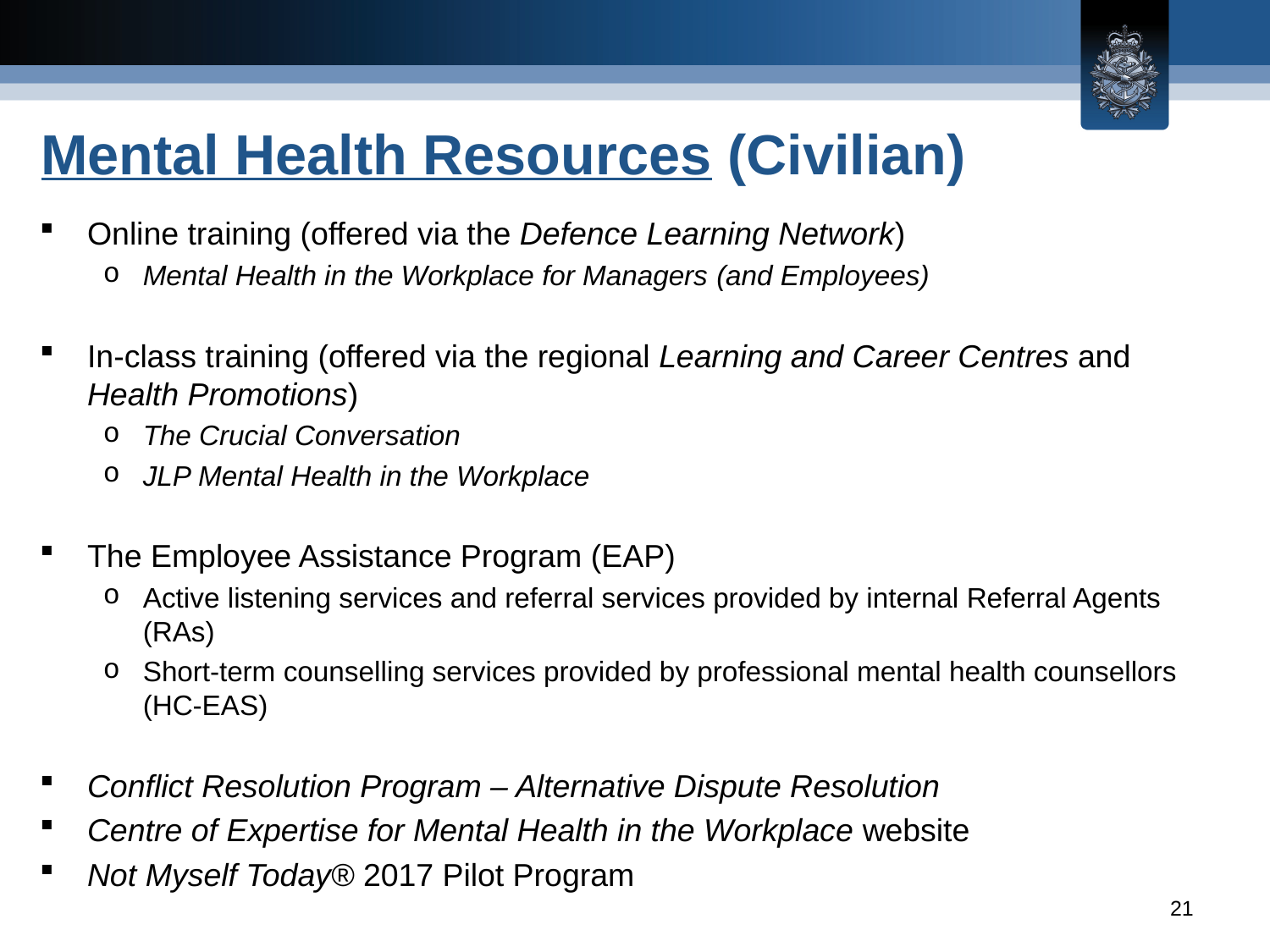

# Mental Health Resources (Civilian)
Online training (offered via the Defence Learning Network)
Mental Health in the Workplace for Managers (and Employees)
In-class training (offered via the regional Learning and Career Centres and Health Promotions)
The Crucial Conversation
JLP Mental Health in the Workplace
The Employee Assistance Program (EAP)
Active listening services and referral services provided by internal Referral Agents (RAs)
Short-term counselling services provided by professional mental health counsellors (HC-EAS)
Conflict Resolution Program – Alternative Dispute Resolution
Centre of Expertise for Mental Health in the Workplace website
Not Myself Today® 2017 Pilot Program

21